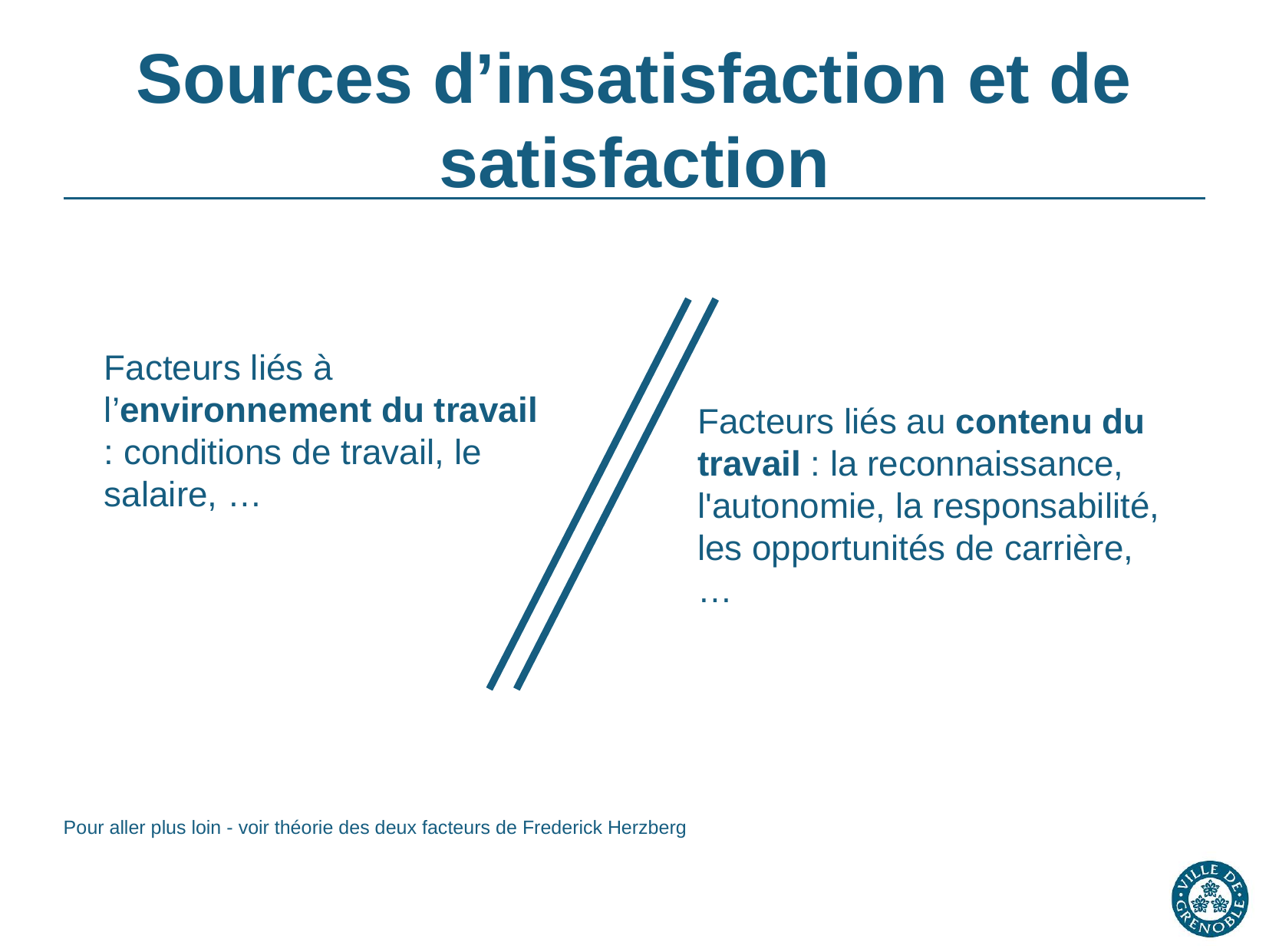

Sources d’insatisfaction et de satisfaction
Facteurs liés à l’environnement du travail : conditions de travail, le salaire, …

Facteurs liés au contenu du travail : la reconnaissance, l'autonomie, la responsabilité, les opportunités de carrière, …
→  Facteurs de motivation

Pour aller plus loin - voir théorie des deux facteurs de Frederick Herzberg